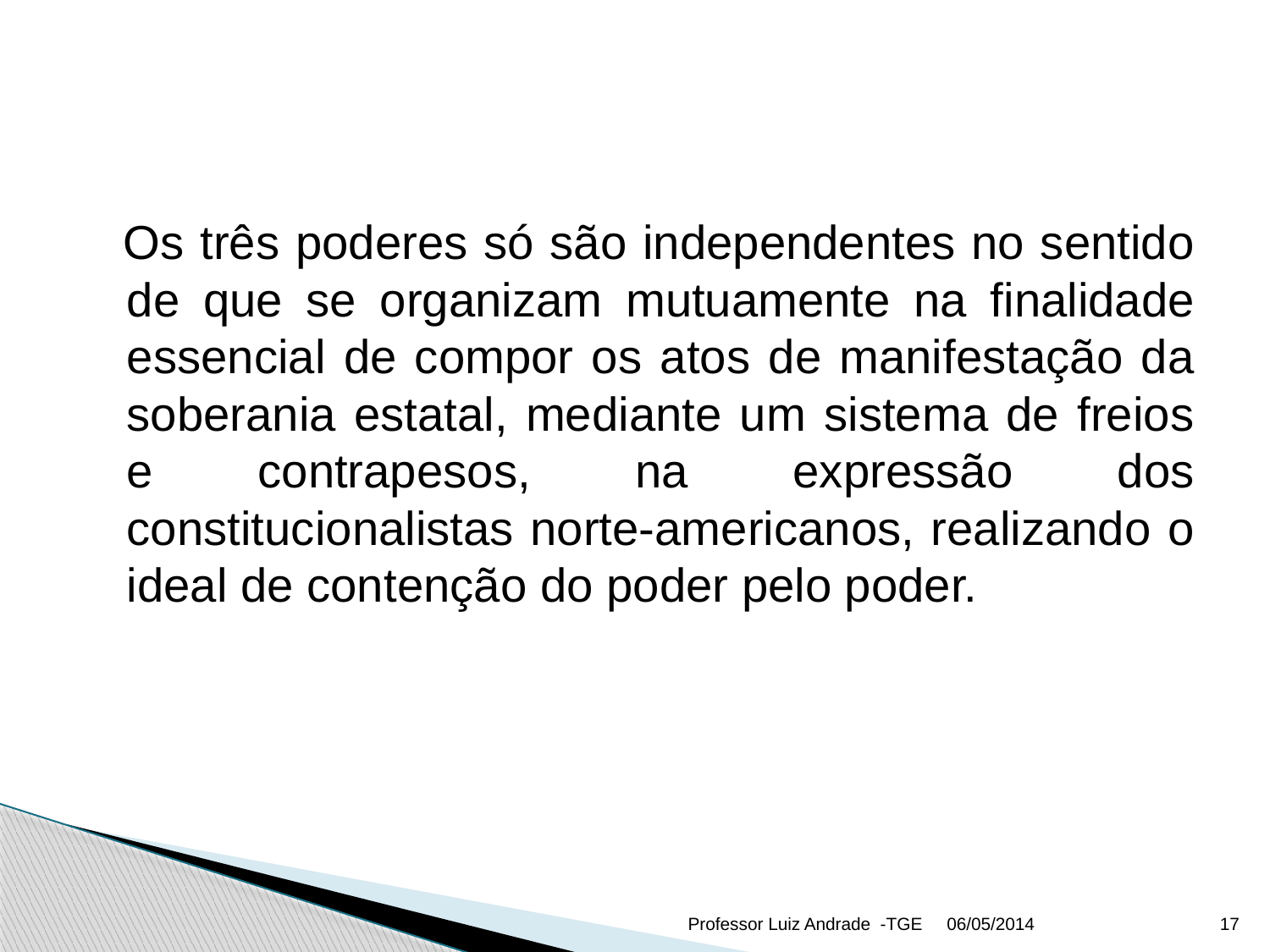

Os três poderes só são independentes no sentido de que se organizam mutuamente na finalidade essencial de compor os atos de manifestação da soberania estatal, mediante um sistema de freios e contrapesos, na expressão dos constitucionalistas norte-americanos, realizando o ideal de contenção do poder pelo poder.
Professor Luiz Andrade  -TGE
06/05/2014
17